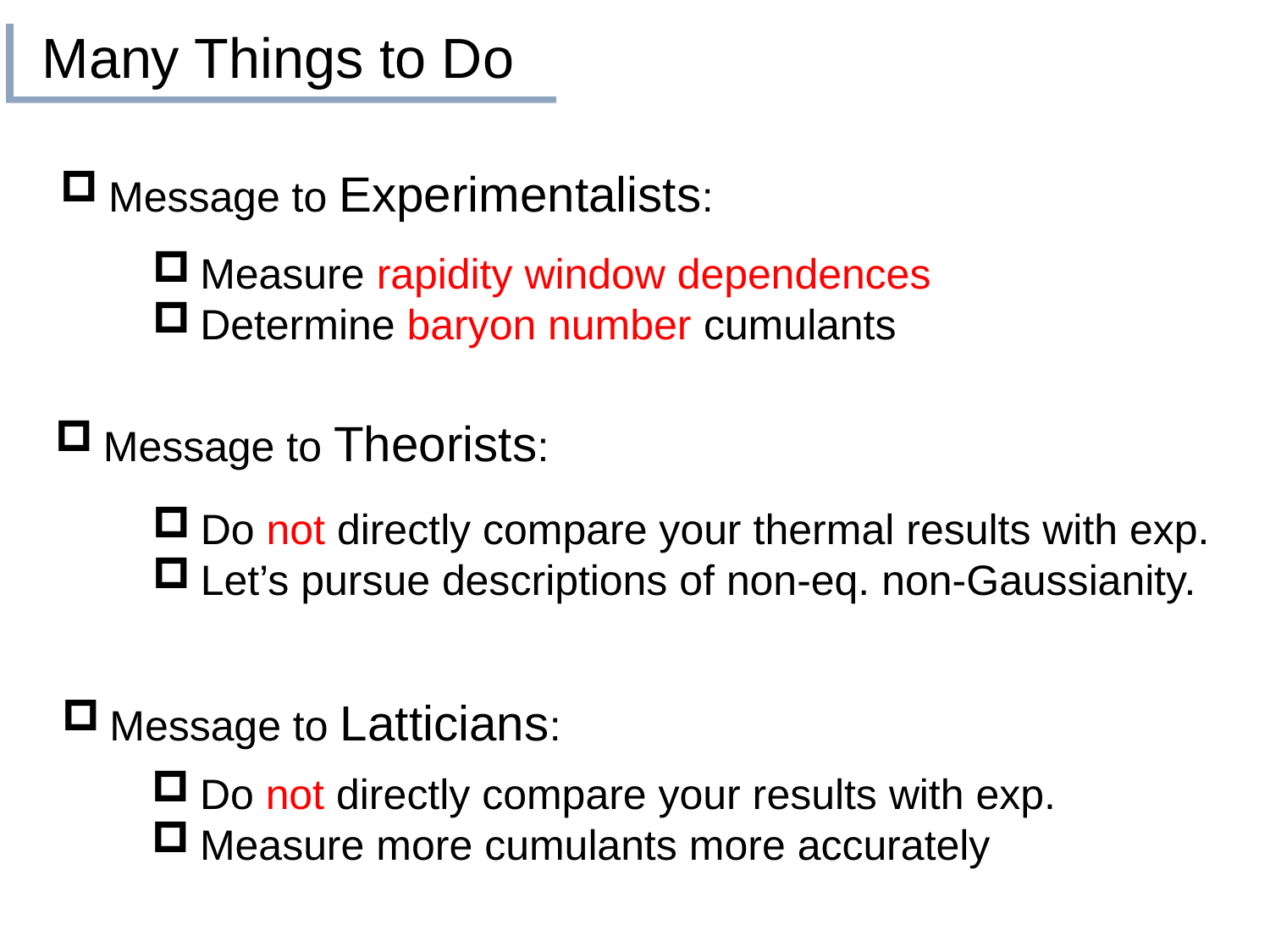

# Many Things to Do
Message to Experimentalists:
Measure rapidity window dependences
Determine baryon number cumulants
Message to Theorists:
Do not directly compare your thermal results with exp.
Let’s pursue descriptions of non-eq. non-Gaussianity.
Message to Latticians:
Do not directly compare your results with exp.
Measure more cumulants more accurately